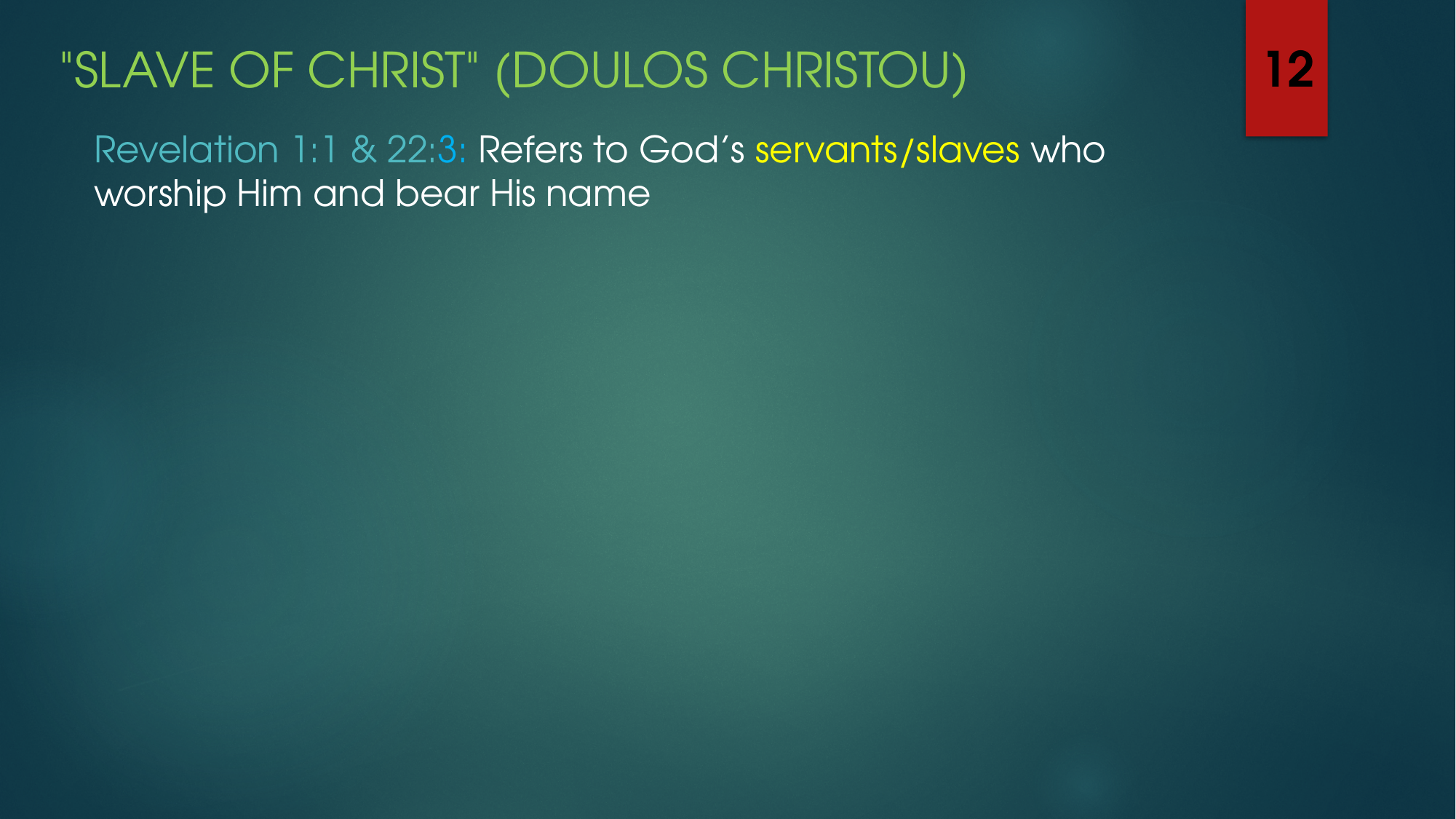

"slave of Christ" (doulos Christou)
12
Revelation 1:1 & 22:3: Refers to God’s servants/slaves who worship Him and bear His name